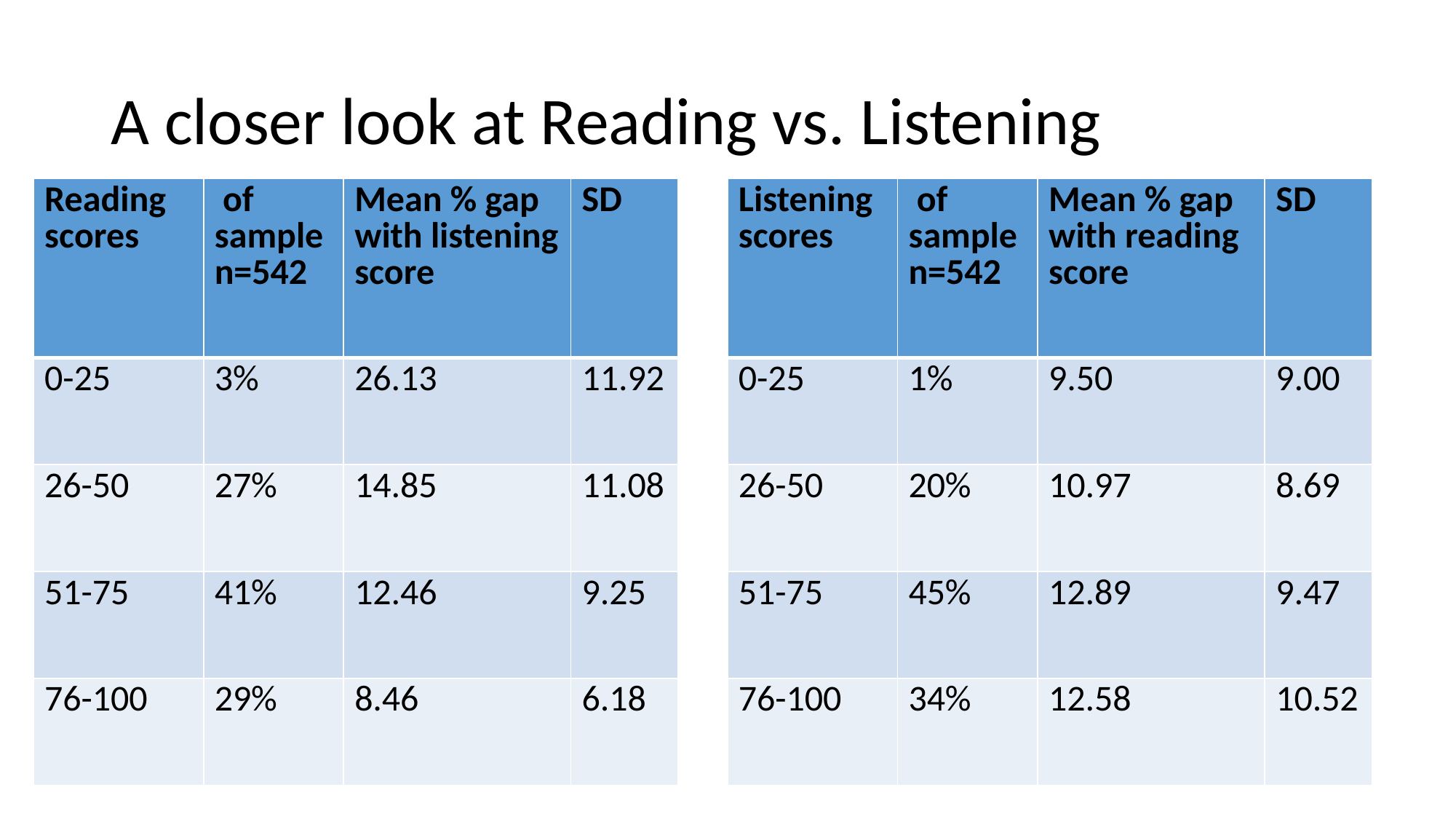

# A closer look at Reading vs. Listening
| Reading scores | of sample n=542 | Mean % gap with listening score | SD |
| --- | --- | --- | --- |
| 0-25 | 3% | 26.13 | 11.92 |
| 26-50 | 27% | 14.85 | 11.08 |
| 51-75 | 41% | 12.46 | 9.25 |
| 76-100 | 29% | 8.46 | 6.18 |
| Listening scores | of sample n=542 | Mean % gap with reading score | SD |
| --- | --- | --- | --- |
| 0-25 | 1% | 9.50 | 9.00 |
| 26-50 | 20% | 10.97 | 8.69 |
| 51-75 | 45% | 12.89 | 9.47 |
| 76-100 | 34% | 12.58 | 10.52 |